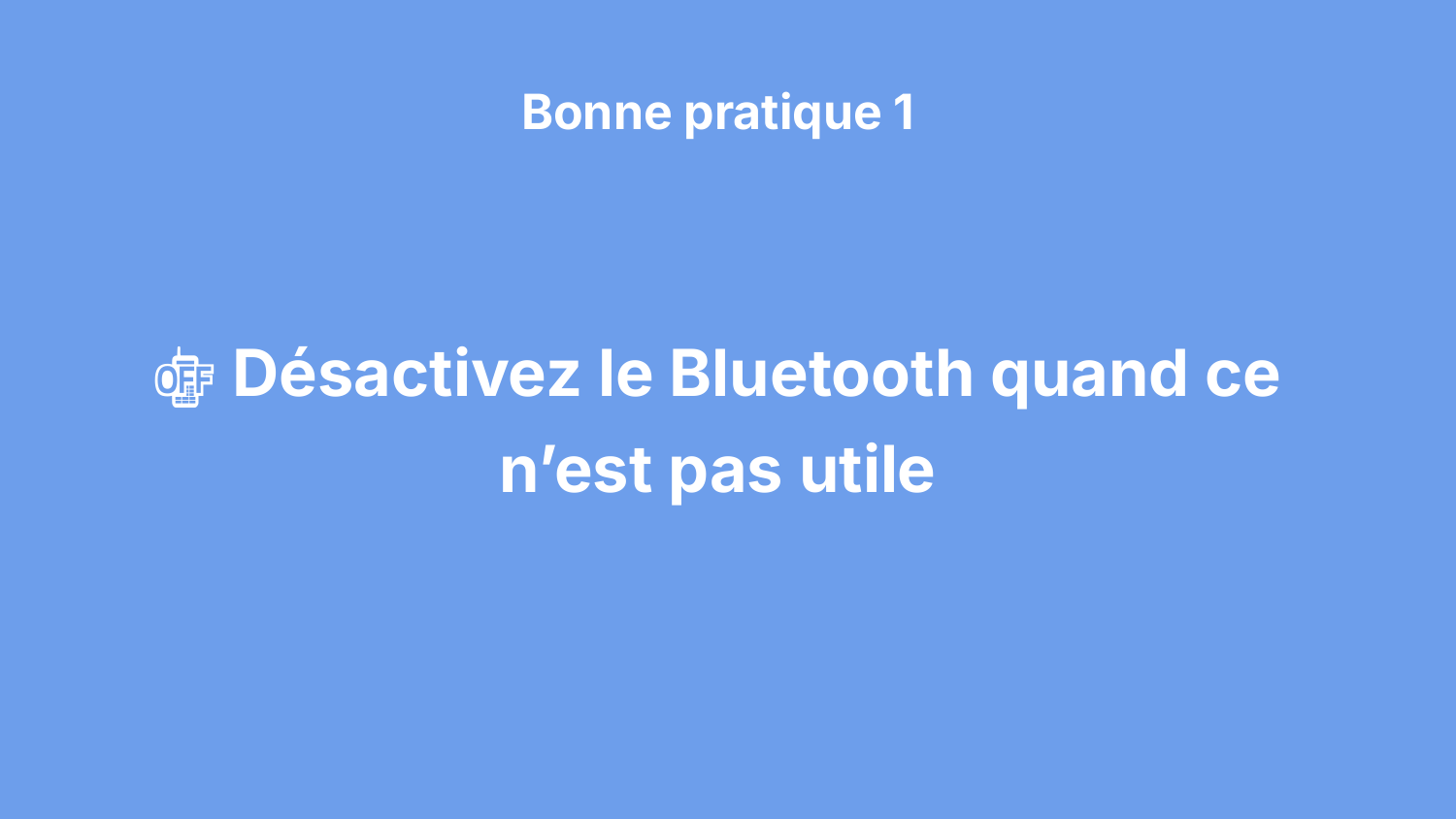

Bonne pratique 1
📴 Désactivez le Bluetooth quand ce n’est pas utile